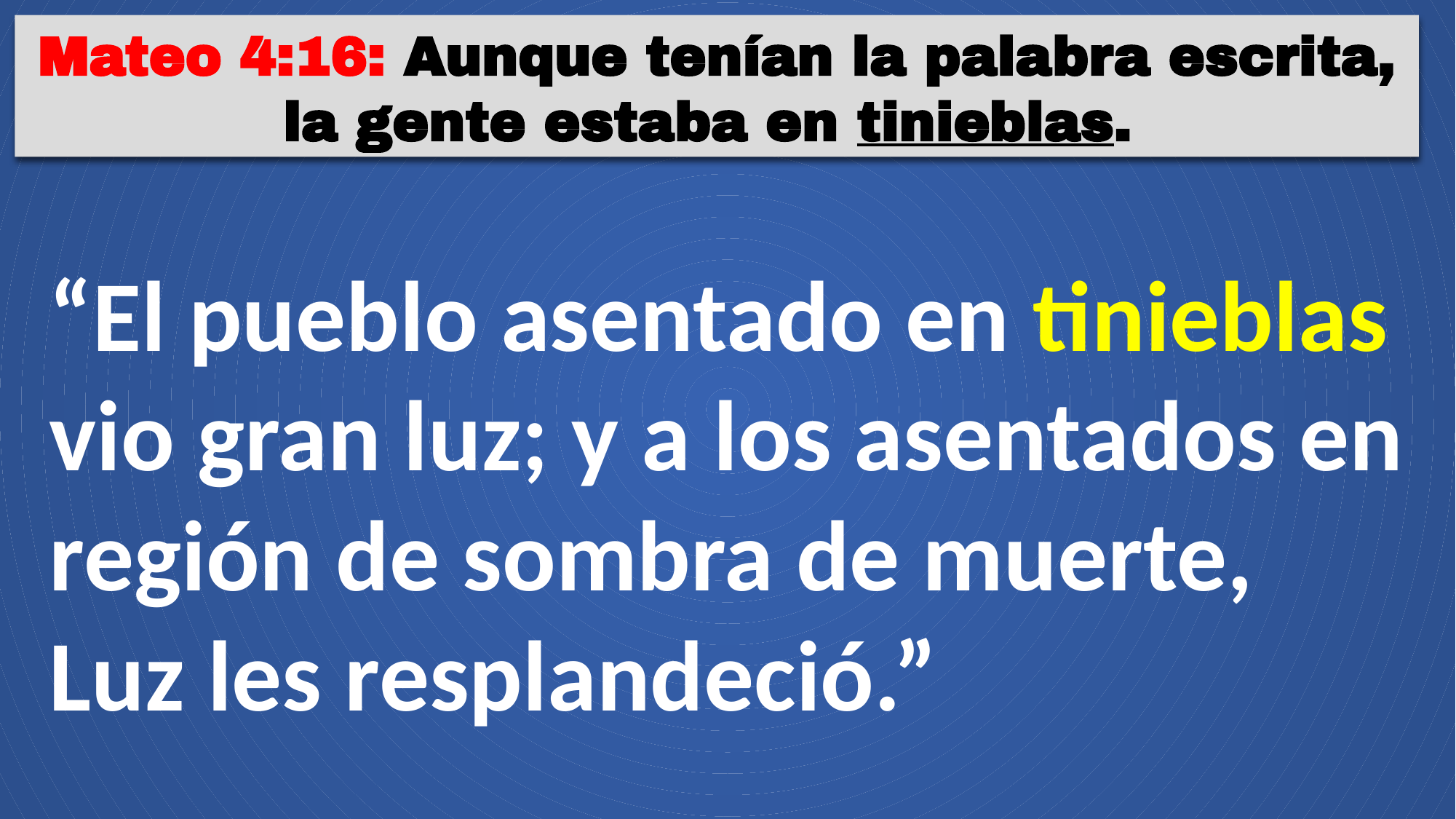

Mateo 4:16: Aunque tenían la palabra escrita, la gente estaba en tinieblas.
“El pueblo asentado en tinieblas vio gran luz; y a los asentados en región de sombra de muerte, Luz les resplandeció.”